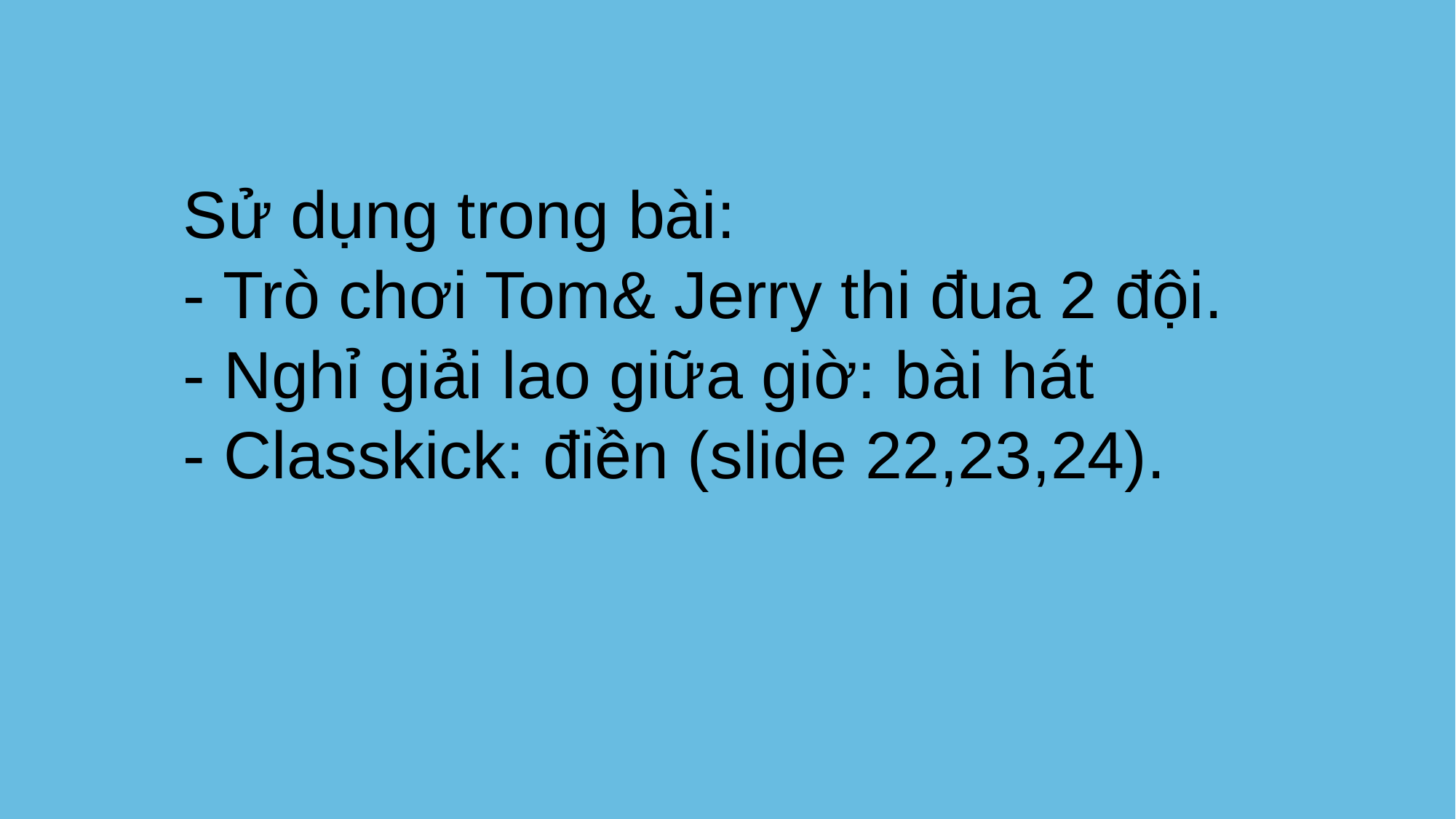

Sử dụng trong bài:
- Trò chơi Tom& Jerry thi đua 2 đội.
- Nghỉ giải lao giữa giờ: bài hát
- Classkick: điền (slide 22,23,24).